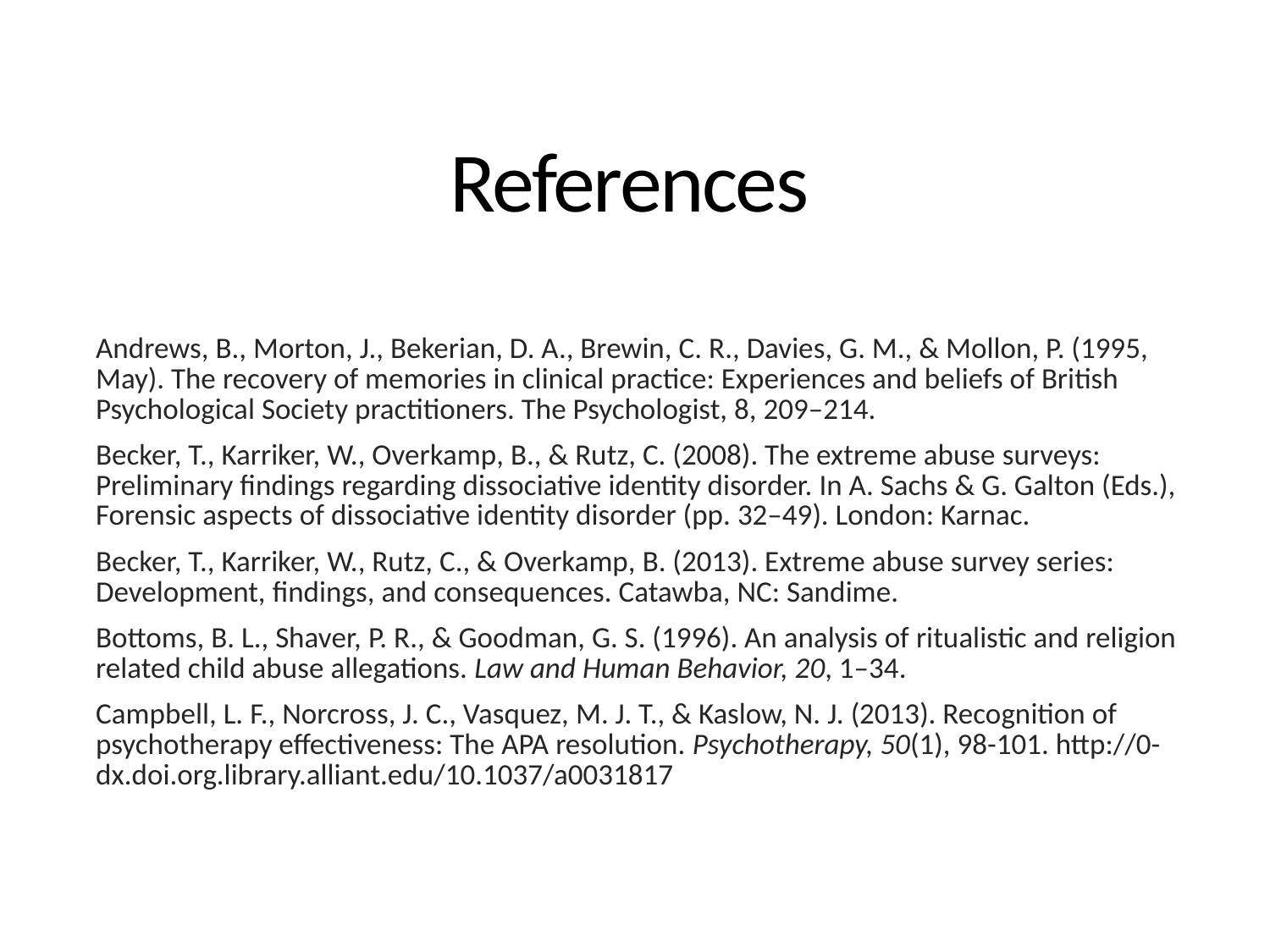

# References

Andrews, B., Morton, J., Bekerian, D. A., Brewin, C. R., Davies, G. M., & Mollon, P. (1995, May). The recovery of memories in clinical practice: Experiences and beliefs of British Psychological Society practitioners. The Psychologist, 8, 209–214.
Becker, T., Karriker, W., Overkamp, B., & Rutz, C. (2008). The extreme abuse surveys: Preliminary findings regarding dissociative identity disorder. In A. Sachs & G. Galton (Eds.), Forensic aspects of dissociative identity disorder (pp. 32–49). London: Karnac.
Becker, T., Karriker, W., Rutz, C., & Overkamp, B. (2013). Extreme abuse survey series: Development, findings, and consequences. Catawba, NC: Sandime.
Bottoms, B. L., Shaver, P. R., & Goodman, G. S. (1996). An analysis of ritualistic and religion related child abuse allegations. Law and Human Behavior, 20, 1–34.
Campbell, L. F., Norcross, J. C., Vasquez, M. J. T., & Kaslow, N. J. (2013). Recognition of psychotherapy effectiveness: The APA resolution. Psychotherapy, 50(1), 98-101. http://0-dx.doi.org.library.alliant.edu/10.1037/a0031817